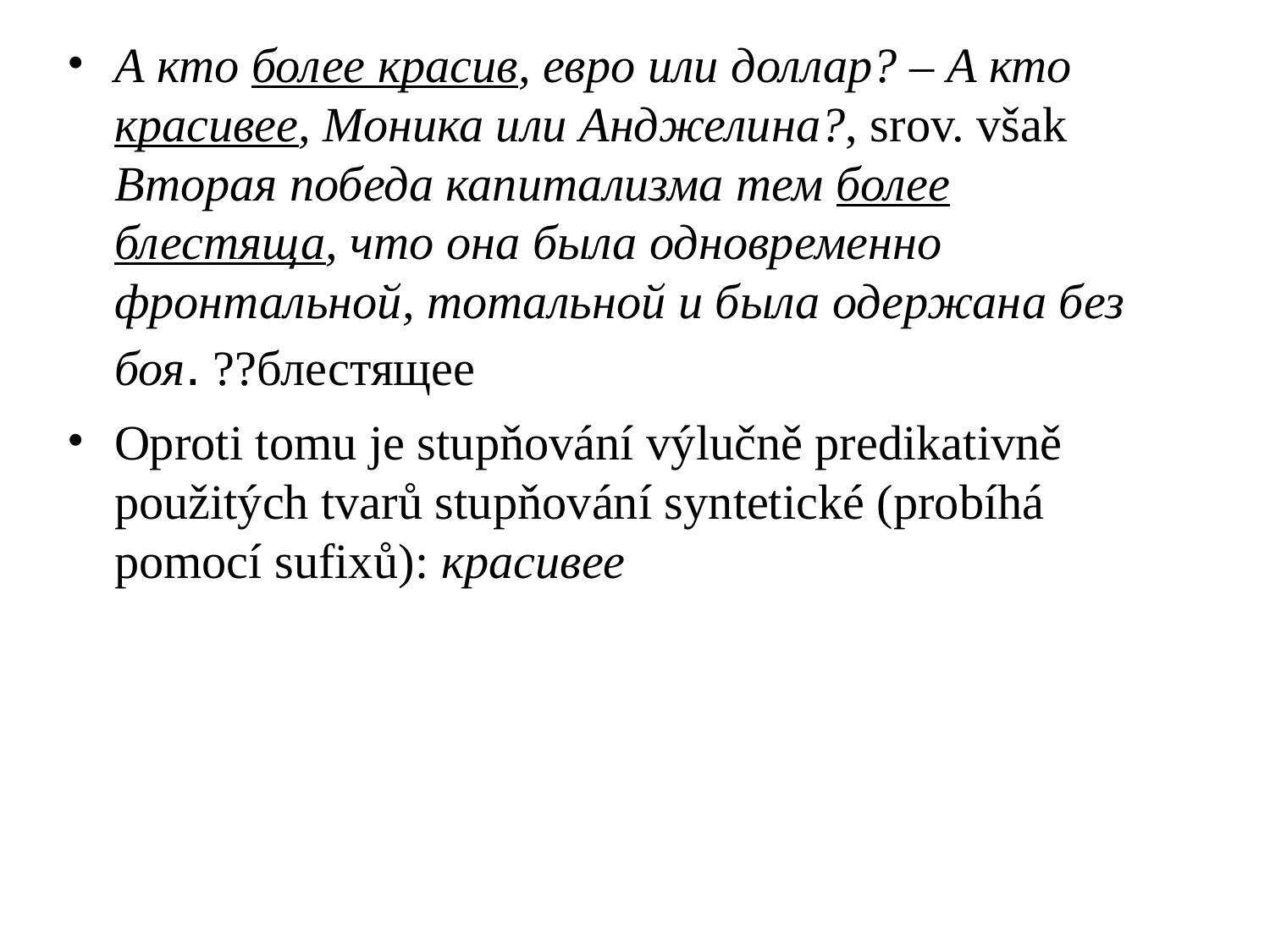

# А кто более красив, евро или доллар? – А кто красивее, Моника или Анджелина?, srov. však Вторая победа капитализма тем более блестяща, что она была одновременно фронтальной, тотальной и была одержана без боя. ??блестящее
Oproti tomu je stupňování výlučně predikativně použitých tvarů stupňování syntetické (probíhá pomocí sufixů): красивее